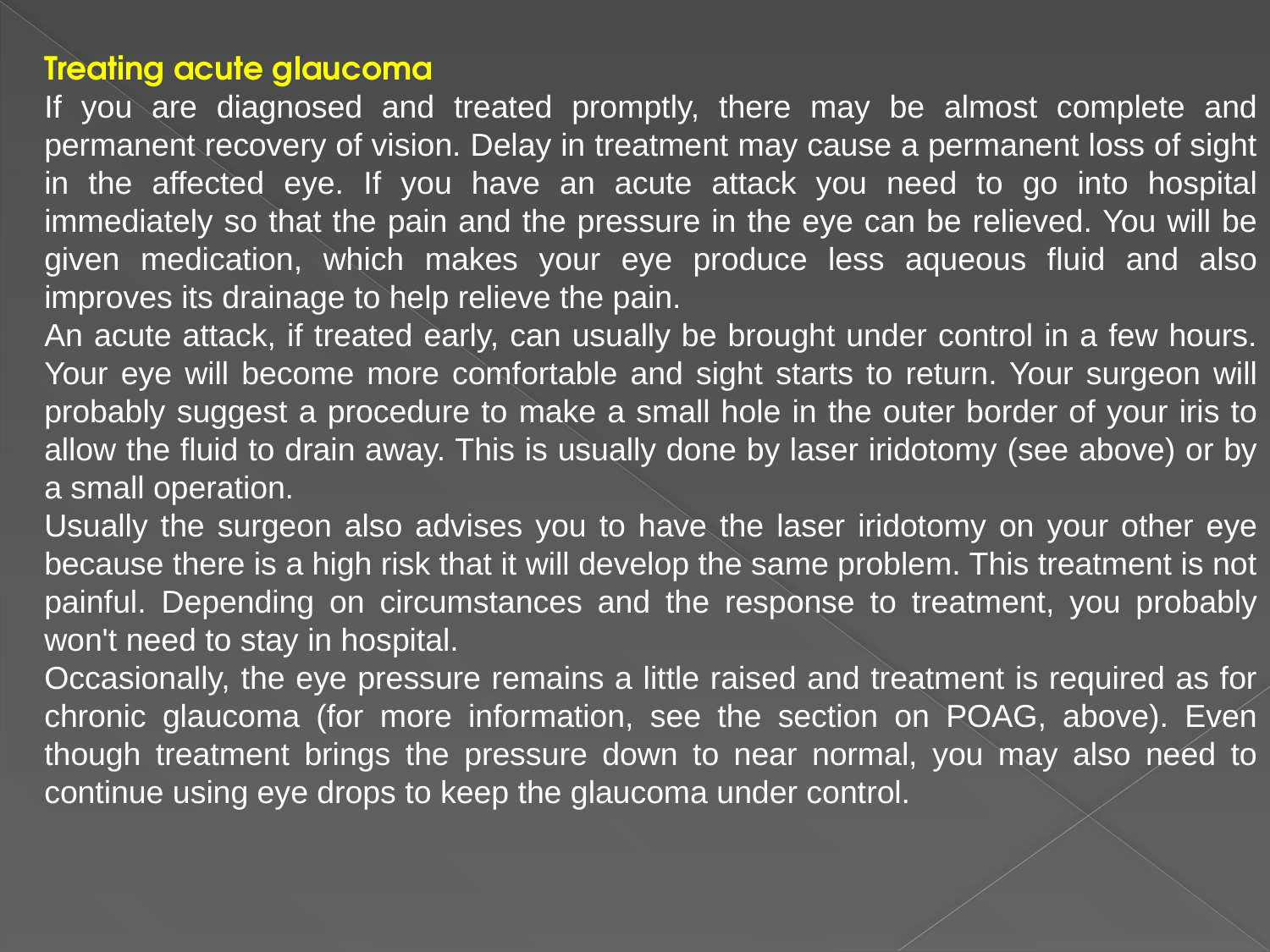

Treating acute glaucoma
If you are diagnosed and treated promptly, there may be almost complete and permanent recovery of vision. Delay in treatment may cause a permanent loss of sight in the affected eye. If you have an acute attack you need to go into hospital immediately so that the pain and the pressure in the eye can be relieved. You will be given medication, which makes your eye produce less aqueous fluid and also improves its drainage to help relieve the pain.
An acute attack, if treated early, can usually be brought under control in a few hours. Your eye will become more comfortable and sight starts to return. Your surgeon will probably suggest a procedure to make a small hole in the outer border of your iris to allow the fluid to drain away. This is usually done by laser iridotomy (see above) or by a small operation.
Usually the surgeon also advises you to have the laser iridotomy on your other eye because there is a high risk that it will develop the same problem. This treatment is not painful. Depending on circumstances and the response to treatment, you probably won't need to stay in hospital.
Occasionally, the eye pressure remains a little raised and treatment is required as for chronic glaucoma (for more information, see the section on POAG, above). Even though treatment brings the pressure down to near normal, you may also need to continue using eye drops to keep the glaucoma under control.